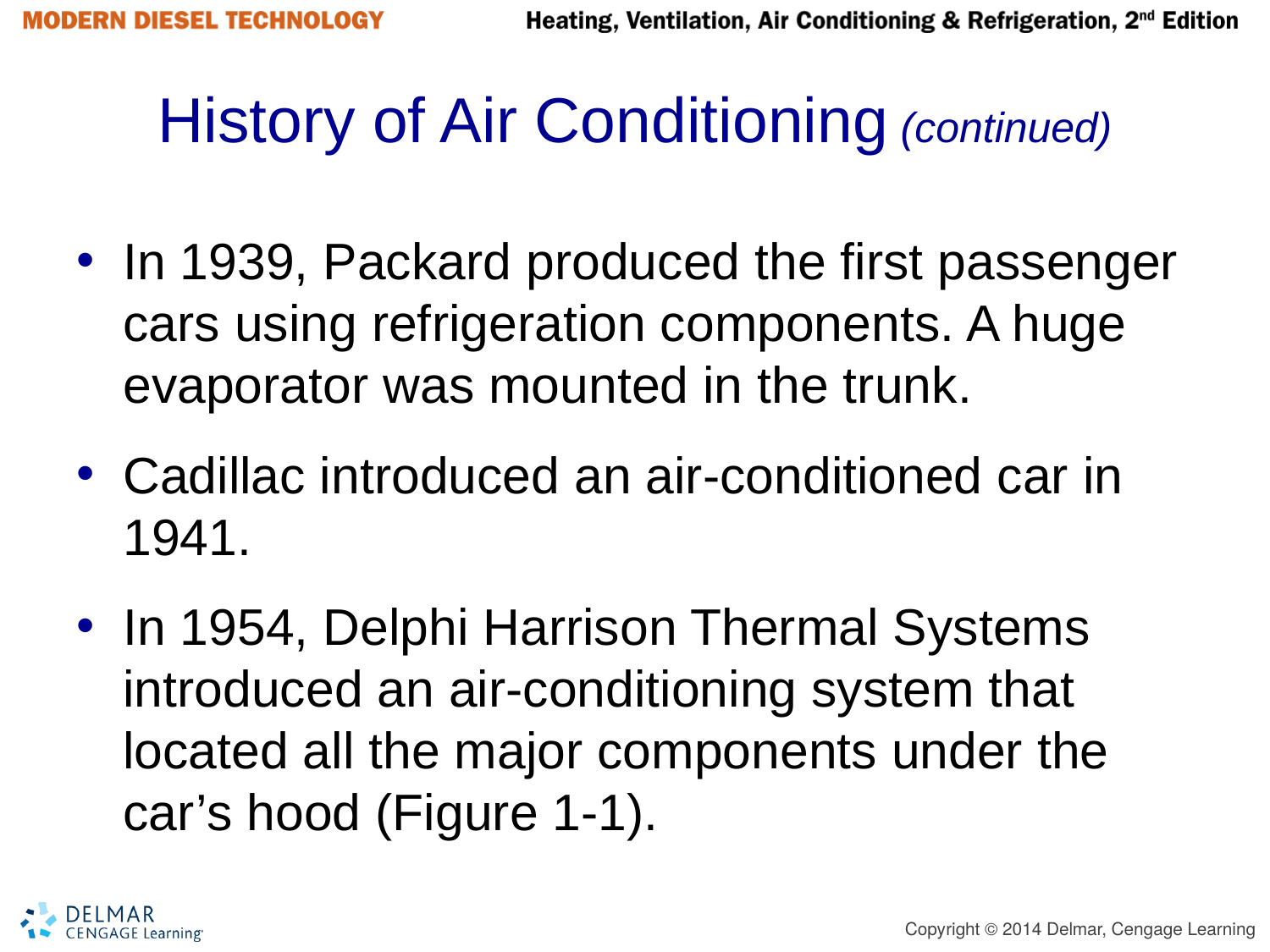

# History of Air Conditioning (continued)
In 1939, Packard produced the first passenger cars using refrigeration components. A huge evaporator was mounted in the trunk.
Cadillac introduced an air-conditioned car in 1941.
In 1954, Delphi Harrison Thermal Systems introduced an air-conditioning system that located all the major components under the car’s hood (Figure 1-1).